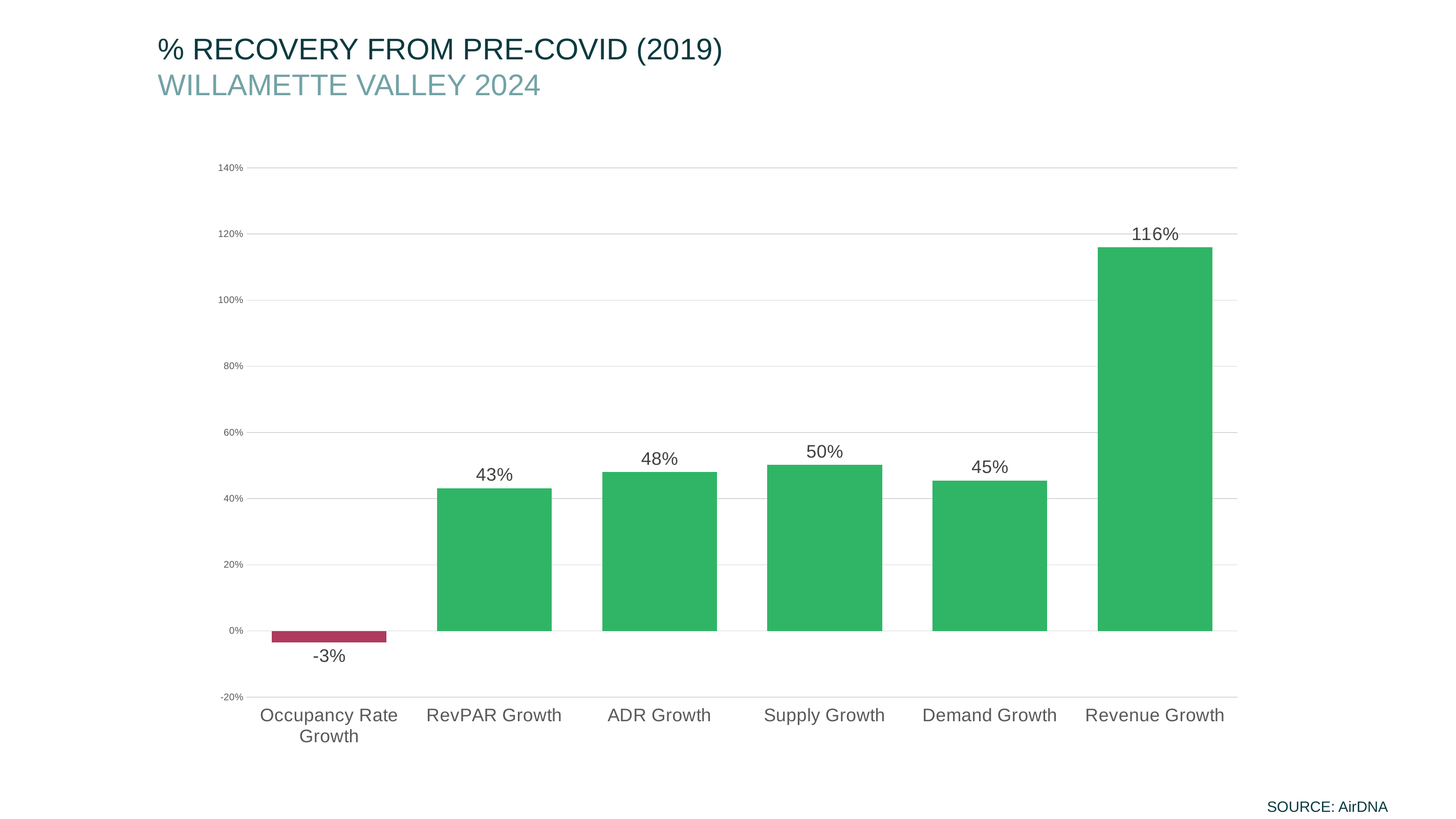

% RECOVERY FROM PRE-COVID (2019)
WILLAMETTE VALLEY 2024

### Chart

| Category | Willamette Valley |
|---|---|
| Occupancy Rate Growth | -0.03470585475260956 |
| RevPAR Growth | 0.43186197861057435 |
| ADR Growth | 0.48043302177869884 |
| Supply Growth | 0.5020805780458695 |
| Demand Growth | 0.45496024528399936 |
| Revenue Growth | 1.1599414856173527 |
SOURCE: AirDNA